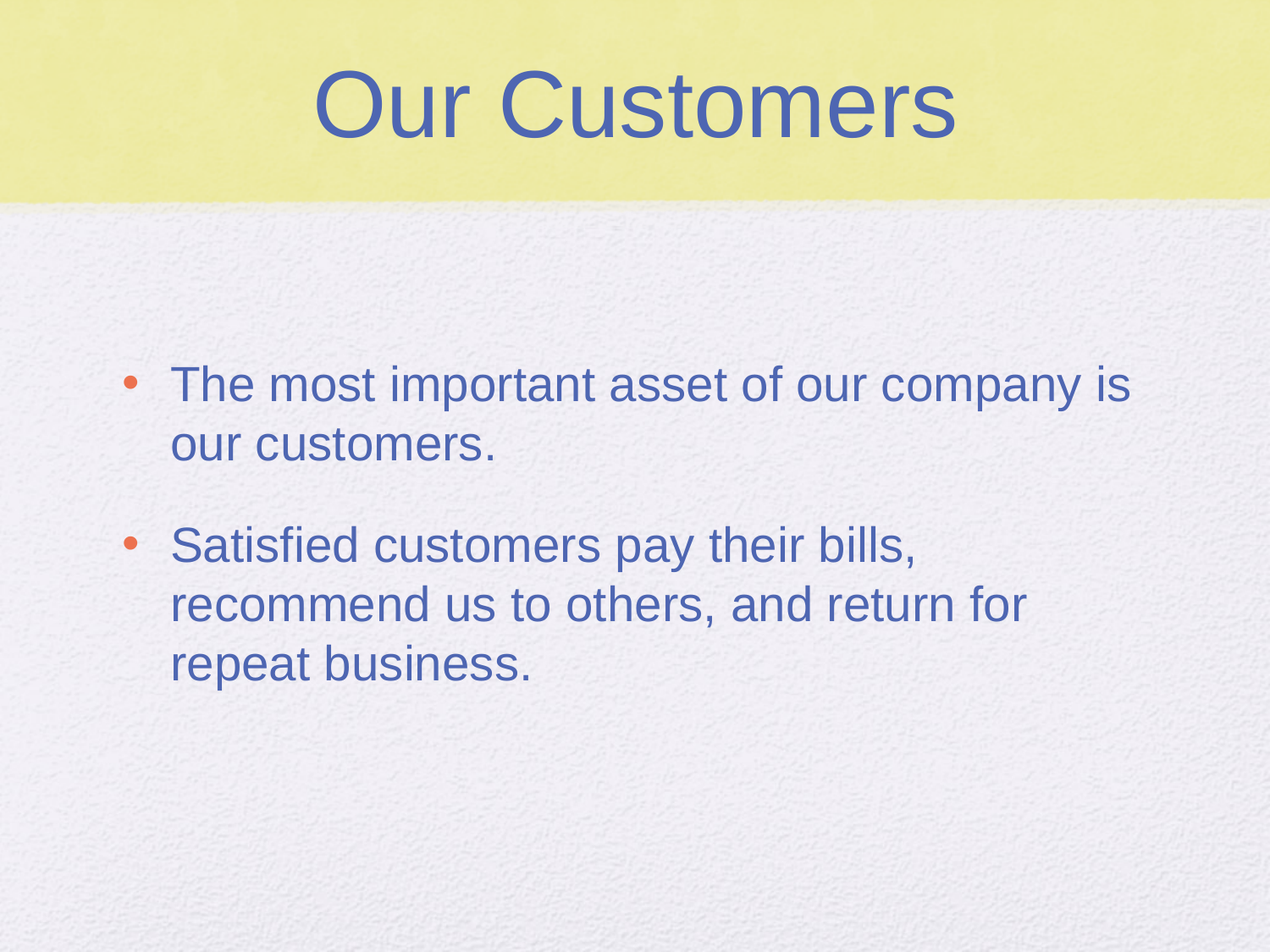

# Our Customers

The most important asset of our company is our customers.
Satisfied customers pay their bills, recommend us to others, and return for repeat business.